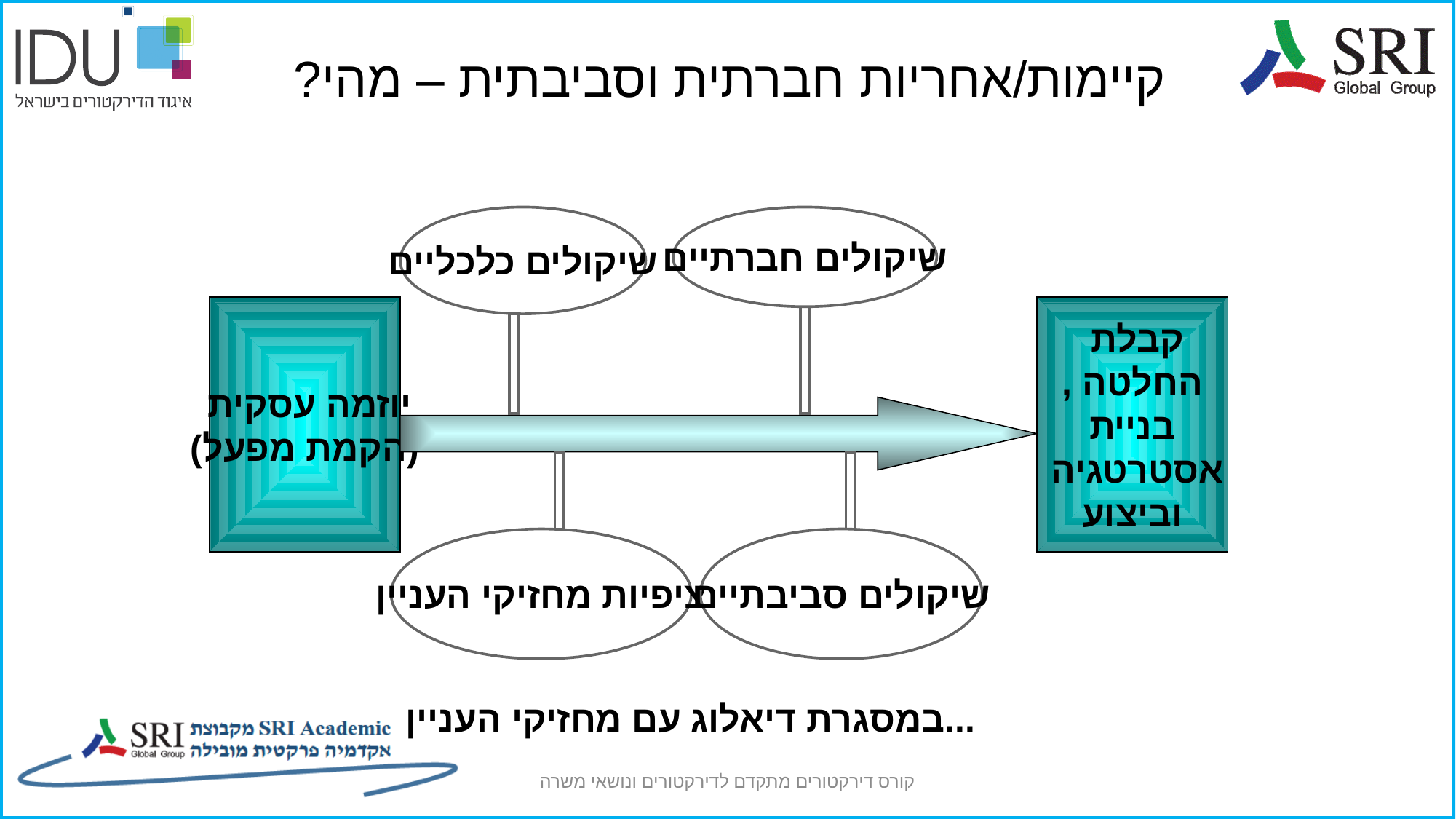

# קיימות/אחריות חברתית וסביבתית – מהי?
שיקולים כלכליים

שיקולים חברתיים

יוזמה עסקית
(הקמת מפעל)
קבלת
החלטה ,
 בניית
אסטרטגיה
וביצוע

ציפיות מחזיקי העניין

שיקולים סביבתיים
...במסגרת דיאלוג עם מחזיקי העניין